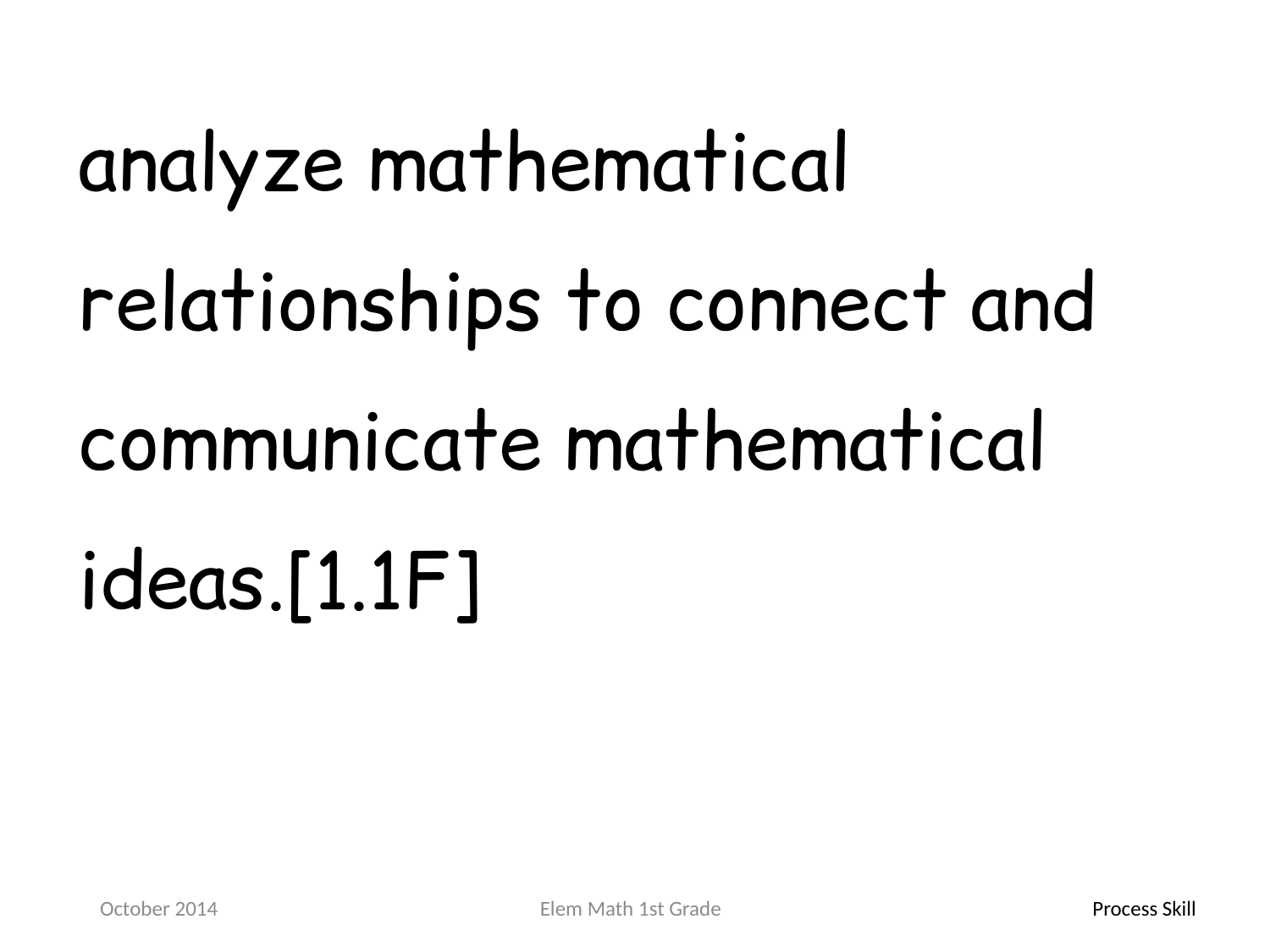

analyze mathematical relationships to connect and communicate mathematical ideas.[1.1F]
October 2014
Elem Math 1st Grade